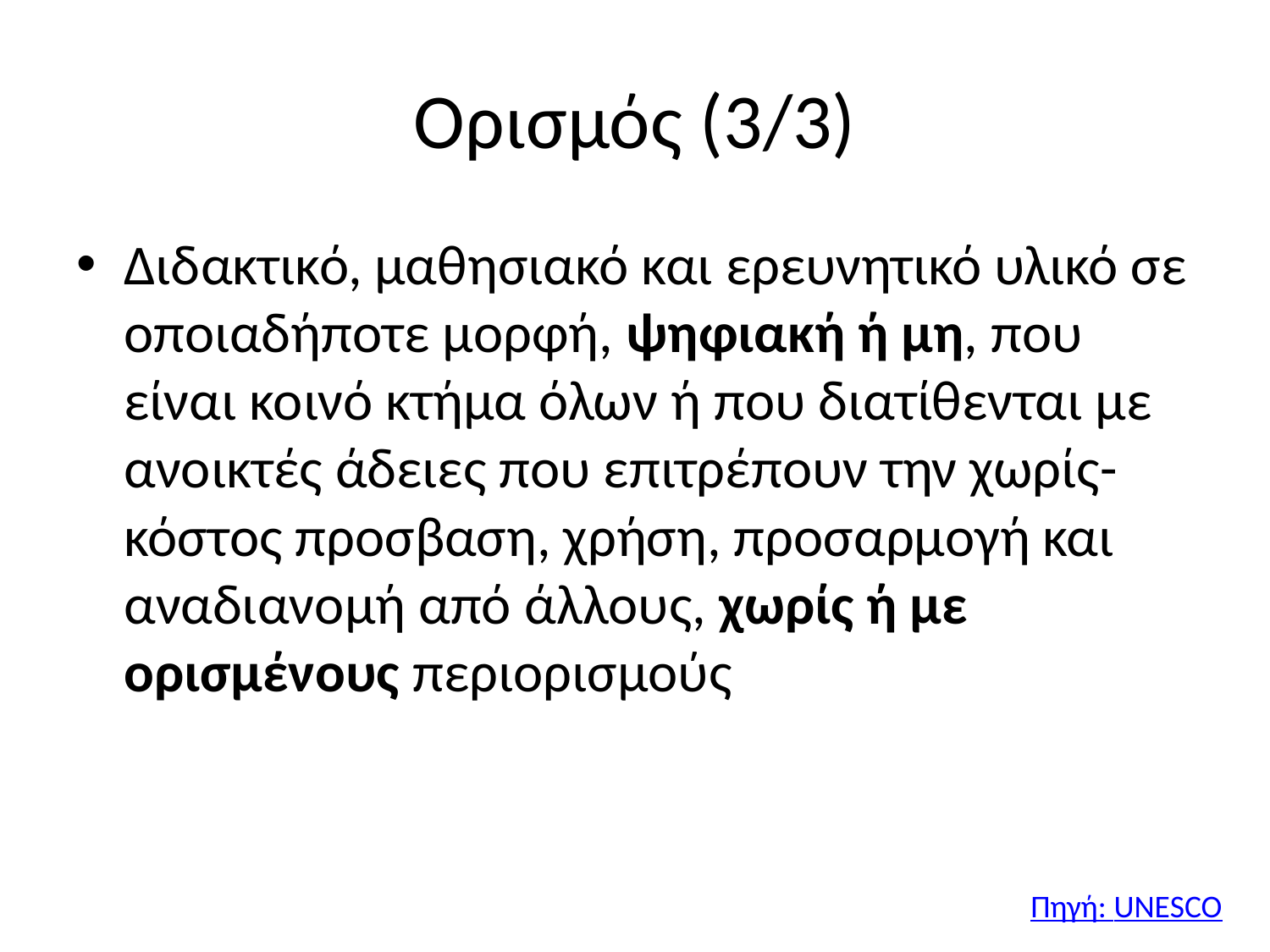

# Ορισμός (3/3)
Διδακτικό, μαθησιακό και ερευνητικό υλικό σε οποιαδήποτε μορφή, ψηφιακή ή μη, που είναι κοινό κτήμα όλων ή που διατίθενται με ανοικτές άδειες που επιτρέπουν την χωρίς-κόστος προσβαση, χρήση, προσαρμογή και αναδιανομή από άλλους, χωρίς ή με ορισμένους περιορισμούς
Πηγή: UNESCO